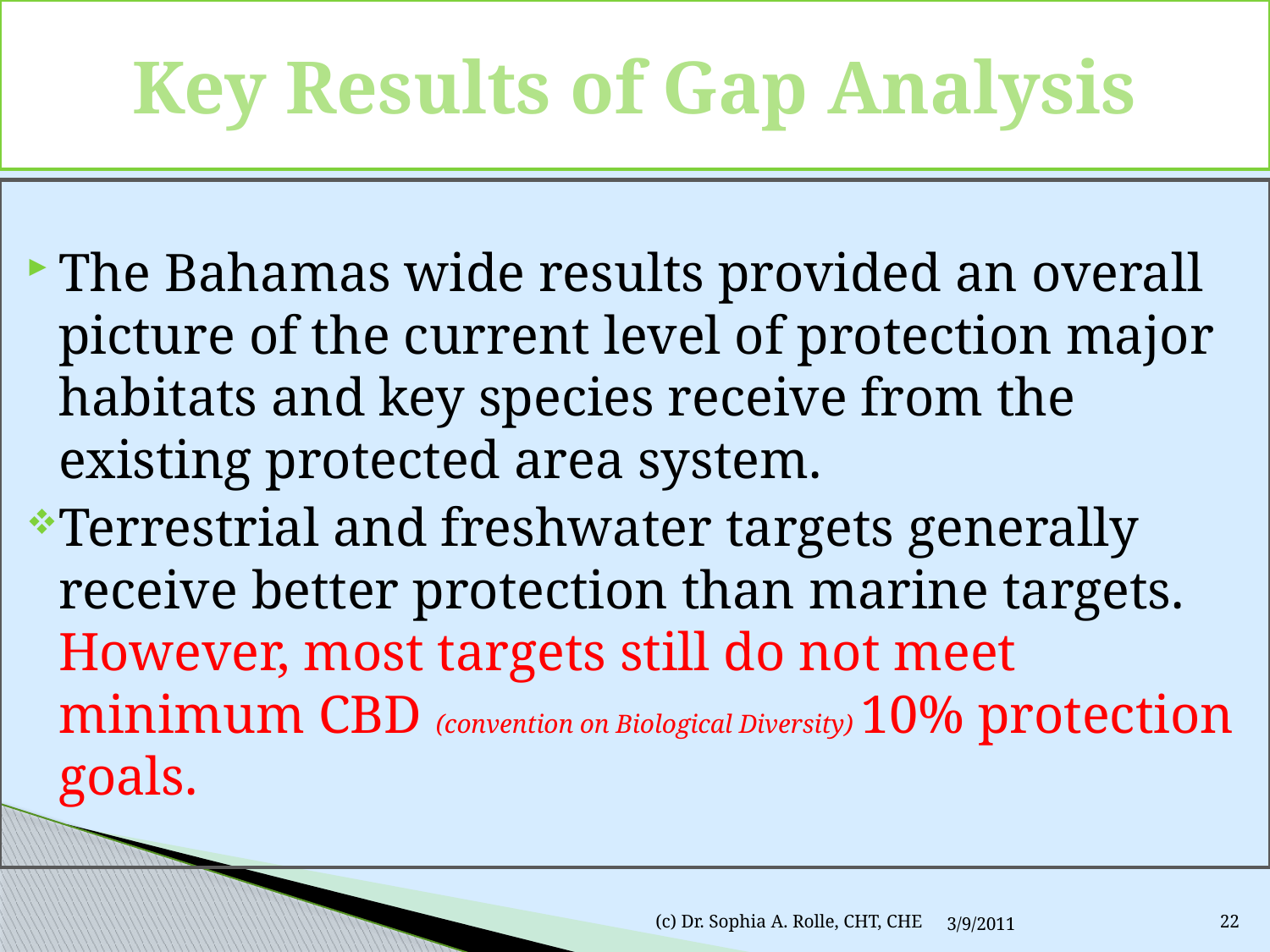

# Key Results of Gap Analysis

The Bahamas wide results provided an overall picture of the current level of protection major habitats and key species receive from the existing protected area system.
Terrestrial and freshwater targets generally receive better protection than marine targets. However, most targets still do not meet minimum CBD (convention on Biological Diversity) 10% protection goals.

(c) Dr. Sophia A. Rolle, CHT, CHE
3/9/2011
22